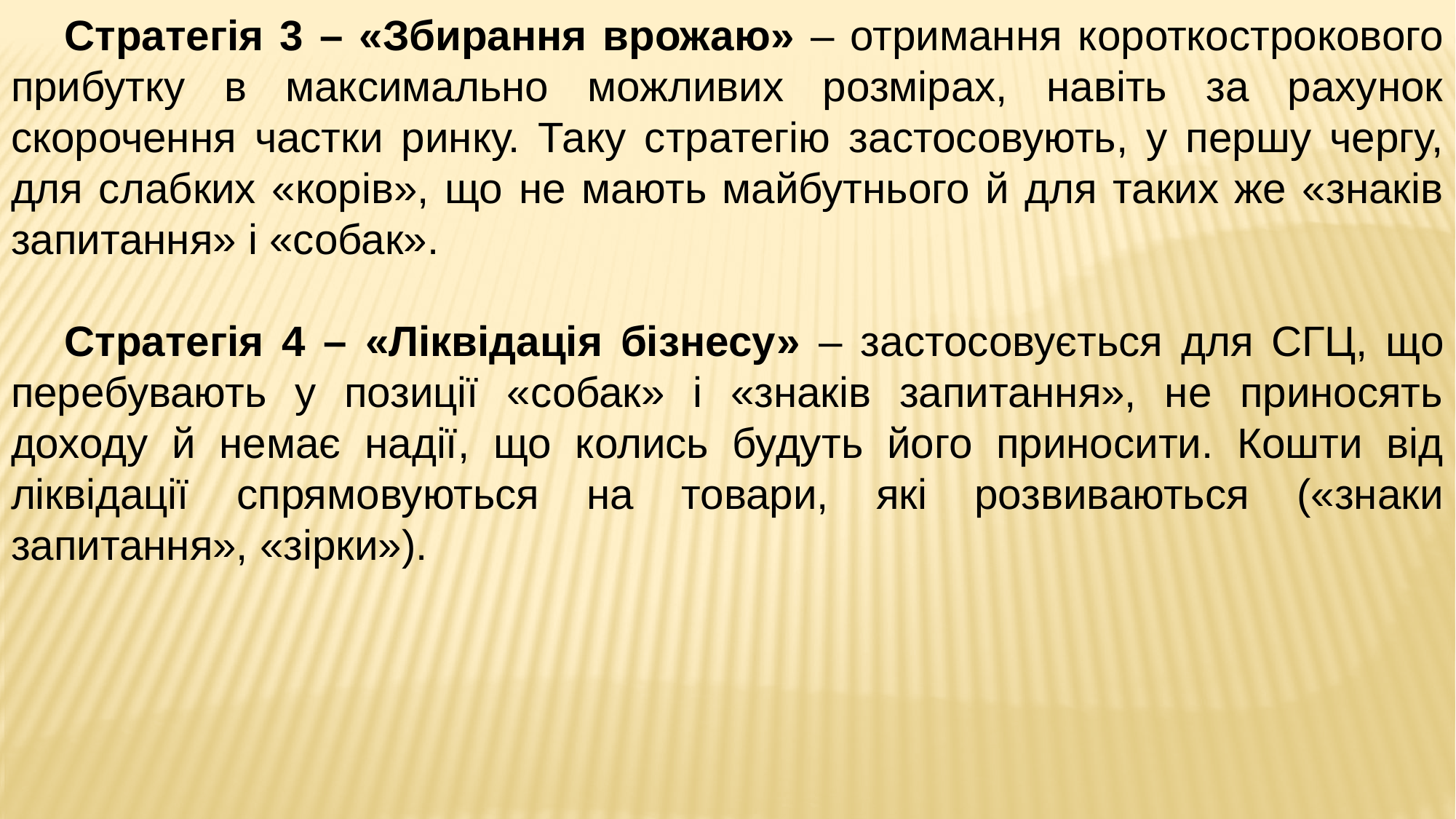

Стратегія 3 – «Збирання врожаю» ‒ отримання короткострокового прибутку в максимально можливих розмірах, навіть за рахунок скорочення частки ринку. Таку стратегію застосовують, у першу чергу, для слабких «корів», що не мають майбутнього й для таких же «знаків запитання» і «собак».

Стратегія 4 – «Ліквідація бізнесу» ‒ застосовується для СГЦ, що перебувають у позиції «собак» і «знаків запитання», не приносять доходу й немає надії, що колись будуть його приносити. Кошти від ліквідації спрямовуються на товари, які розвиваються («знаки запитання», «зірки»).